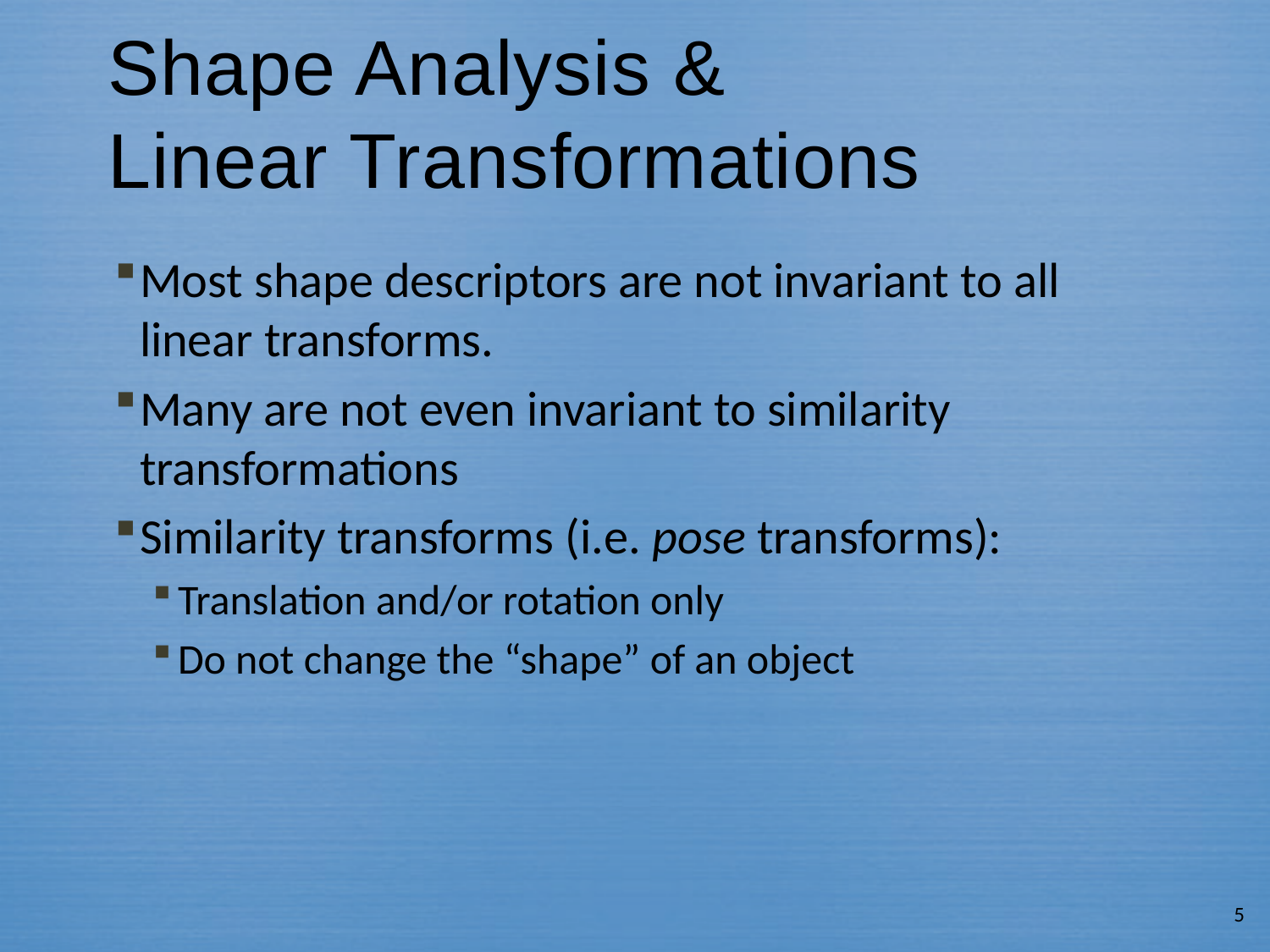

# Shape Analysis & Linear Transformations
Most shape descriptors are not invariant to all linear transforms.
Many are not even invariant to similarity transformations
Similarity transforms (i.e. pose transforms):
Translation and/or rotation only
Do not change the “shape” of an object
5